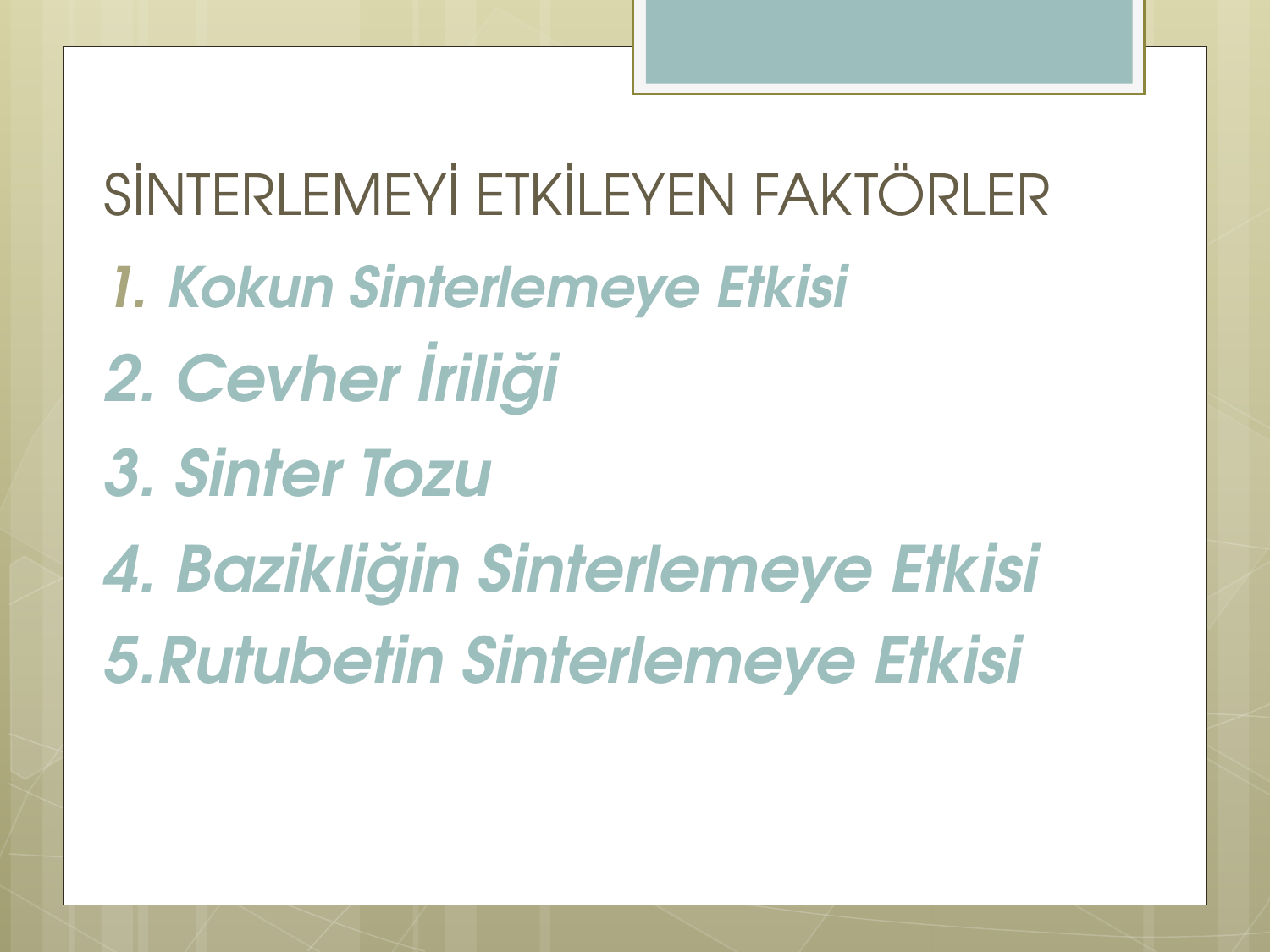

SİNTERLEMEYİ ETKİLEYEN FAKTÖRLER
Kokun Sinterlemeye Etkisi
2. Cevher İriliği
3. Sinter Tozu
4. Bazikliğin Sinterlemeye Etkisi
5.Rutubetin Sinterlemeye Etkisi